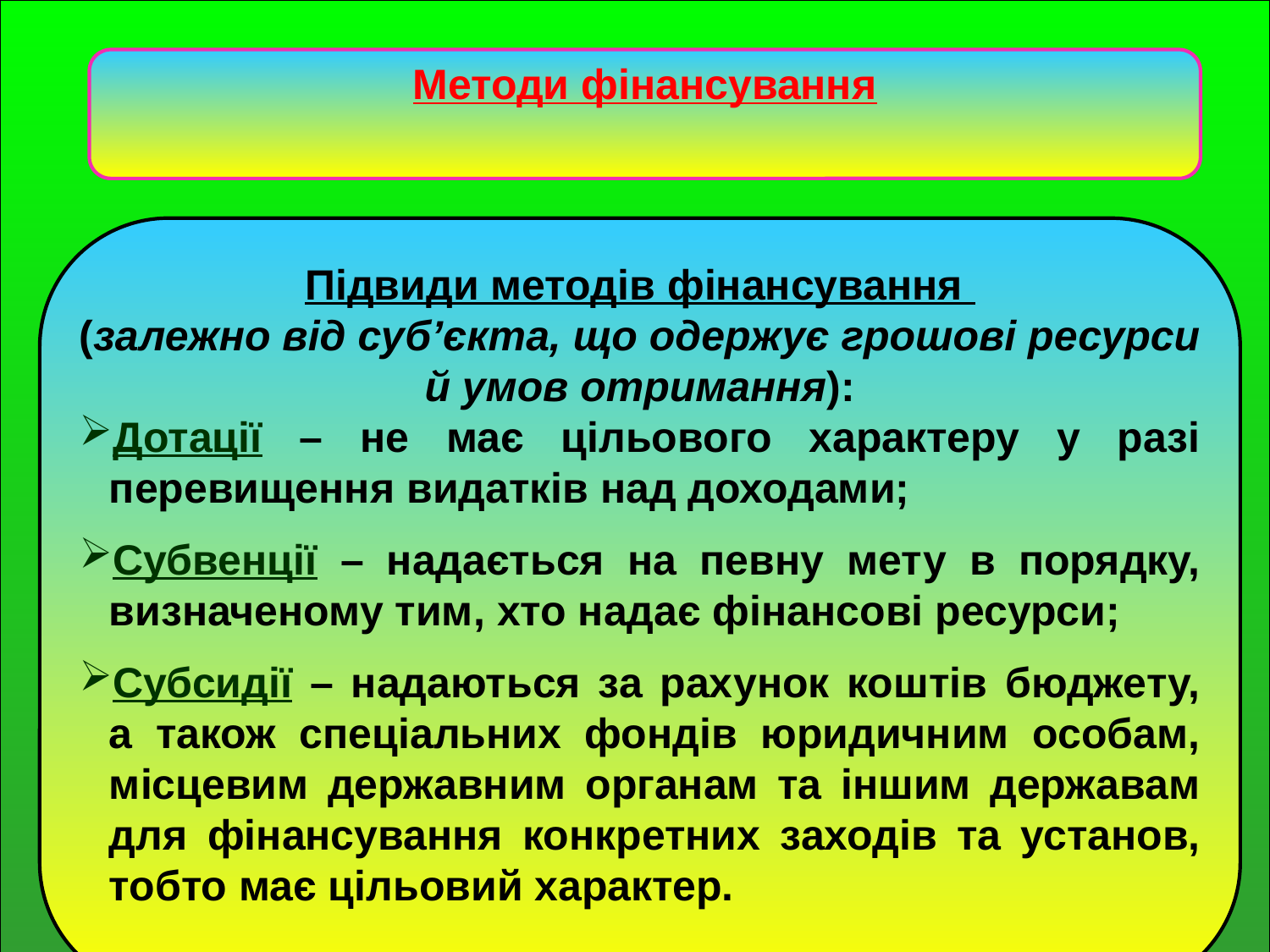

Методи фінансування

Підвиди методів фінансування
(залежно від суб’єкта, що одержує грошові ресурси й умов отримання):
Дотації – не має цільового характеру у разі перевищення видатків над доходами;
Субвенції – надається на певну мету в порядку, визначеному тим, хто надає фінансові ресурси;
Субсидії – надаються за рахунок коштів бюджету, а також спеціальних фондів юридичним особам, місцевим державним органам та іншим державам для фінансування конкретних заходів та установ, тобто має цільовий характер.